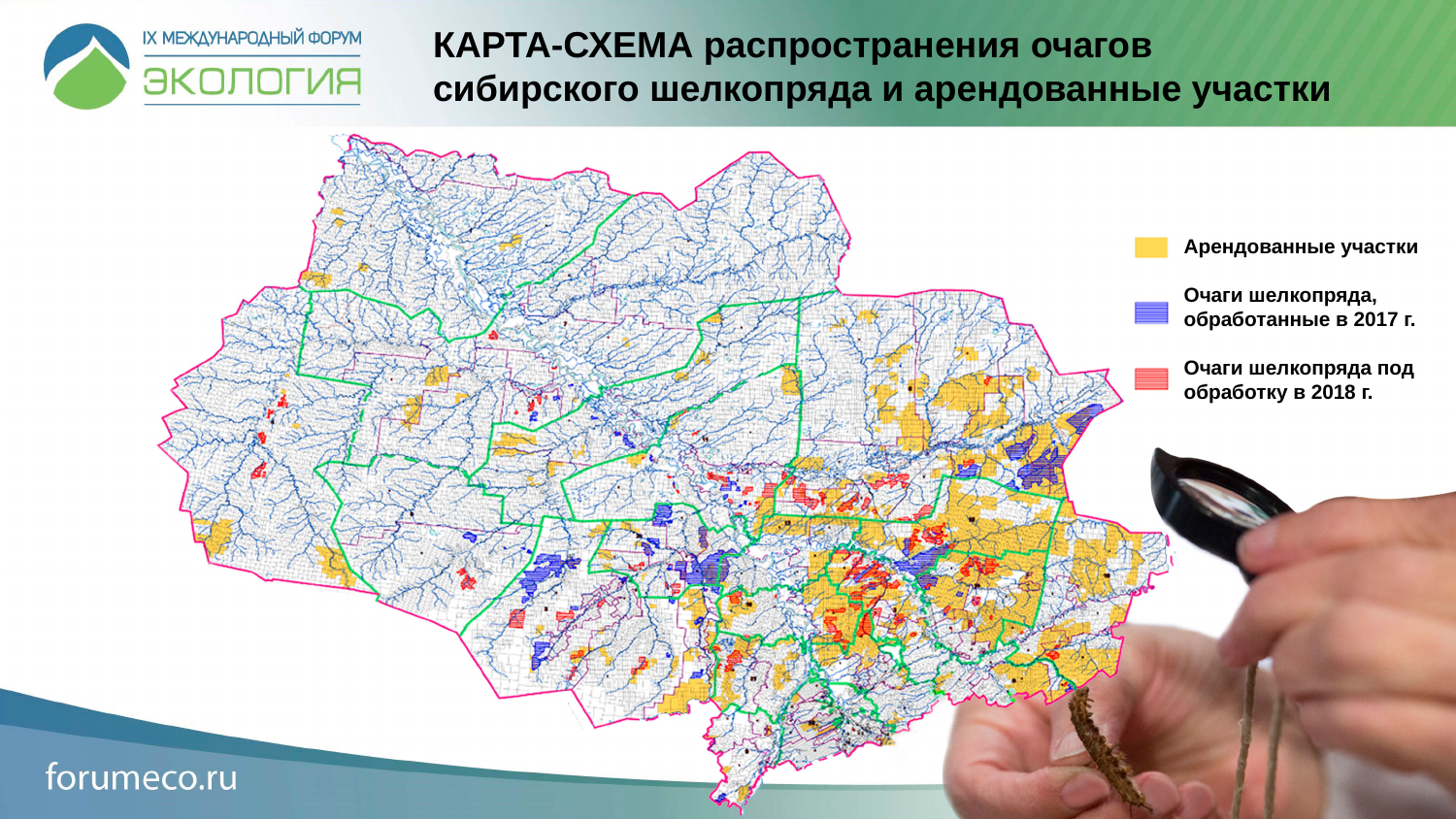

# КАРТА-СХЕМА распространения очагов сибирского шелкопряда и арендованные участки
Арендованные участки

Очаги шелкопряда, обработанные в 2017 г.

Очаги шелкопряда под обработку в 2018 г.